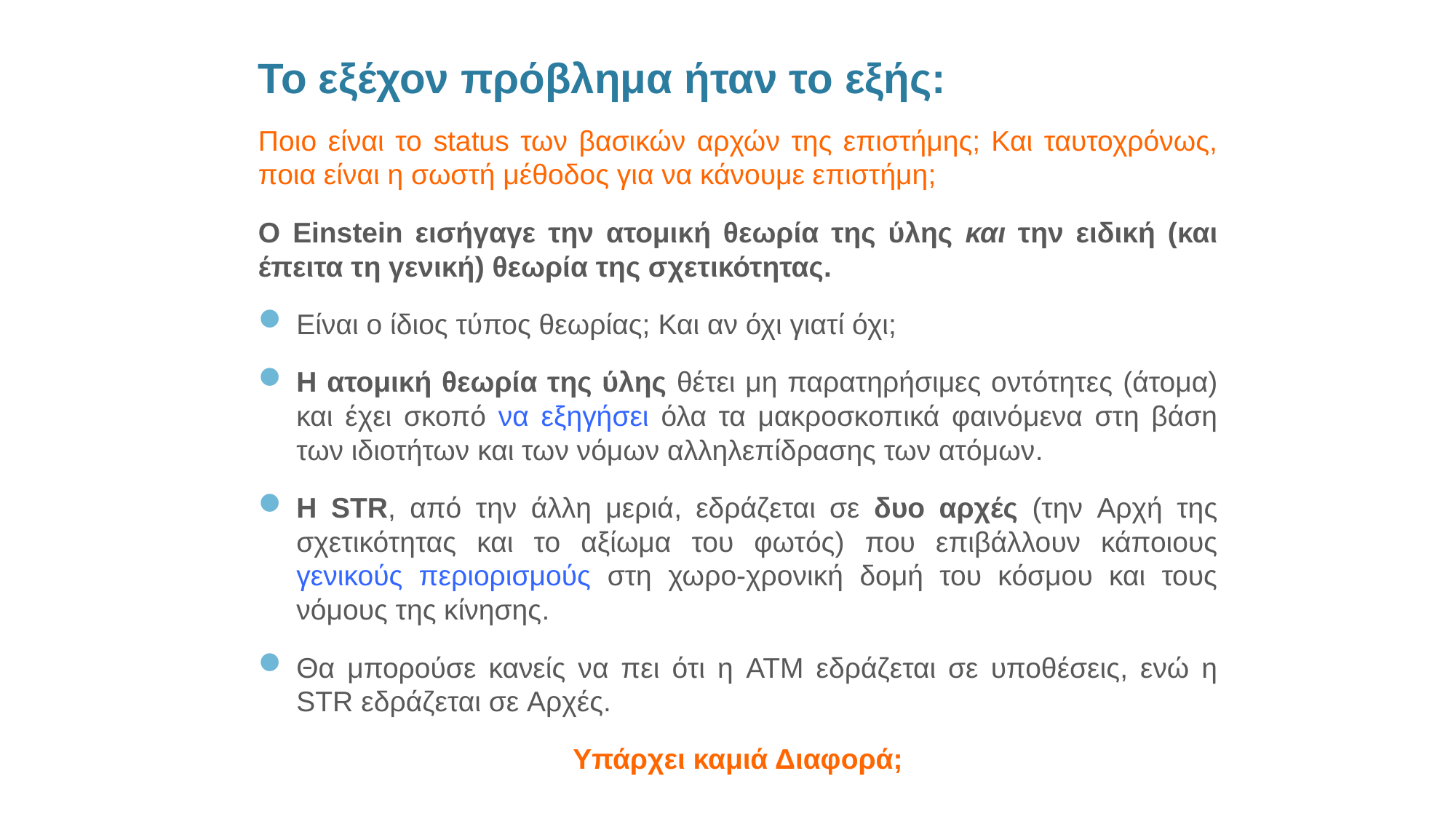

# Το εξέχον πρόβλημα ήταν το εξής:
Ποιο είναι το status των βασικών αρχών της επιστήμης; Και ταυτοχρόνως, ποια είναι η σωστή μέθοδος για να κάνουμε επιστήμη;
Ο Einstein εισήγαγε την ατομική θεωρία της ύλης και την ειδική (και έπειτα τη γενική) θεωρία της σχετικότητας.
Είναι ο ίδιος τύπος θεωρίας; Και αν όχι γιατί όχι;
Η ατομική θεωρία της ύλης θέτει μη παρατηρήσιμες οντότητες (άτομα) και έχει σκοπό να εξηγήσει όλα τα μακροσκοπικά φαινόμενα στη βάση των ιδιοτήτων και των νόμων αλληλεπίδρασης των ατόμων.
Η STR, από την άλλη μεριά, εδράζεται σε δυο αρχές (την Αρχή της σχετικότητας και το αξίωμα του φωτός) που επιβάλλουν κάποιους γενικούς περιορισμούς στη χωρο-χρονική δομή του κόσμου και τους νόμους της κίνησης.
Θα μπορούσε κανείς να πει ότι η ATM εδράζεται σε υποθέσεις, ενώ η STR εδράζεται σε Αρχές.
Υπάρχει καμιά Διαφορά;
64